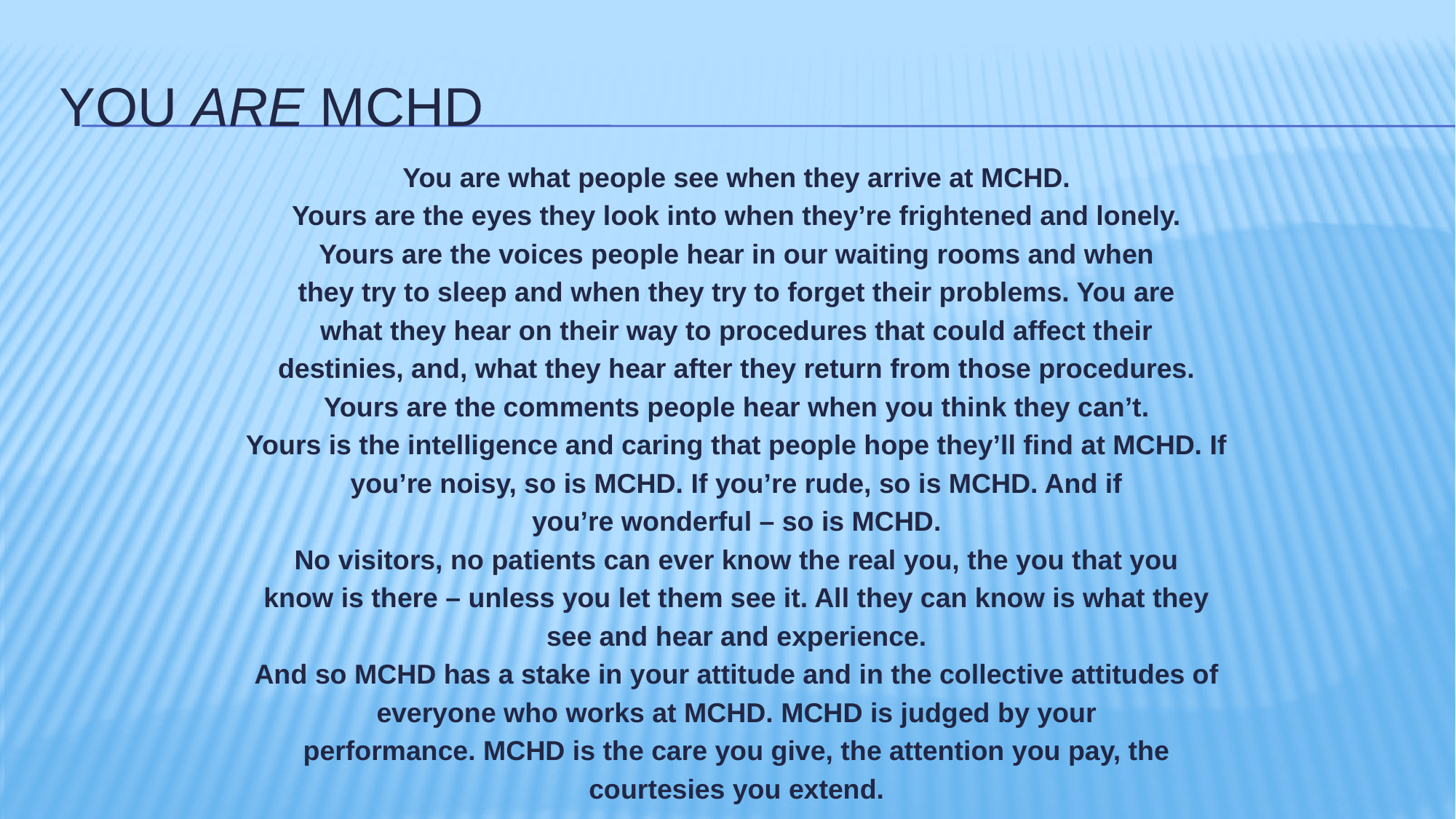

# You Are MCHD
You are what people see when they arrive at MCHD.
Yours are the eyes they look into when they’re frightened and lonely.
Yours are the voices people hear in our waiting rooms and when
they try to sleep and when they try to forget their problems. You are
what they hear on their way to procedures that could affect their
destinies, and, what they hear after they return from those procedures.
Yours are the comments people hear when you think they can’t.
Yours is the intelligence and caring that people hope they’ll find at MCHD. If
you’re noisy, so is MCHD. If you’re rude, so is MCHD. And if
you’re wonderful – so is MCHD.
No visitors, no patients can ever know the real you, the you that you
know is there – unless you let them see it. All they can know is what they
see and hear and experience.
And so MCHD has a stake in your attitude and in the collective attitudes of
everyone who works at MCHD. MCHD is judged by your
performance. MCHD is the care you give, the attention you pay, the
courtesies you extend.